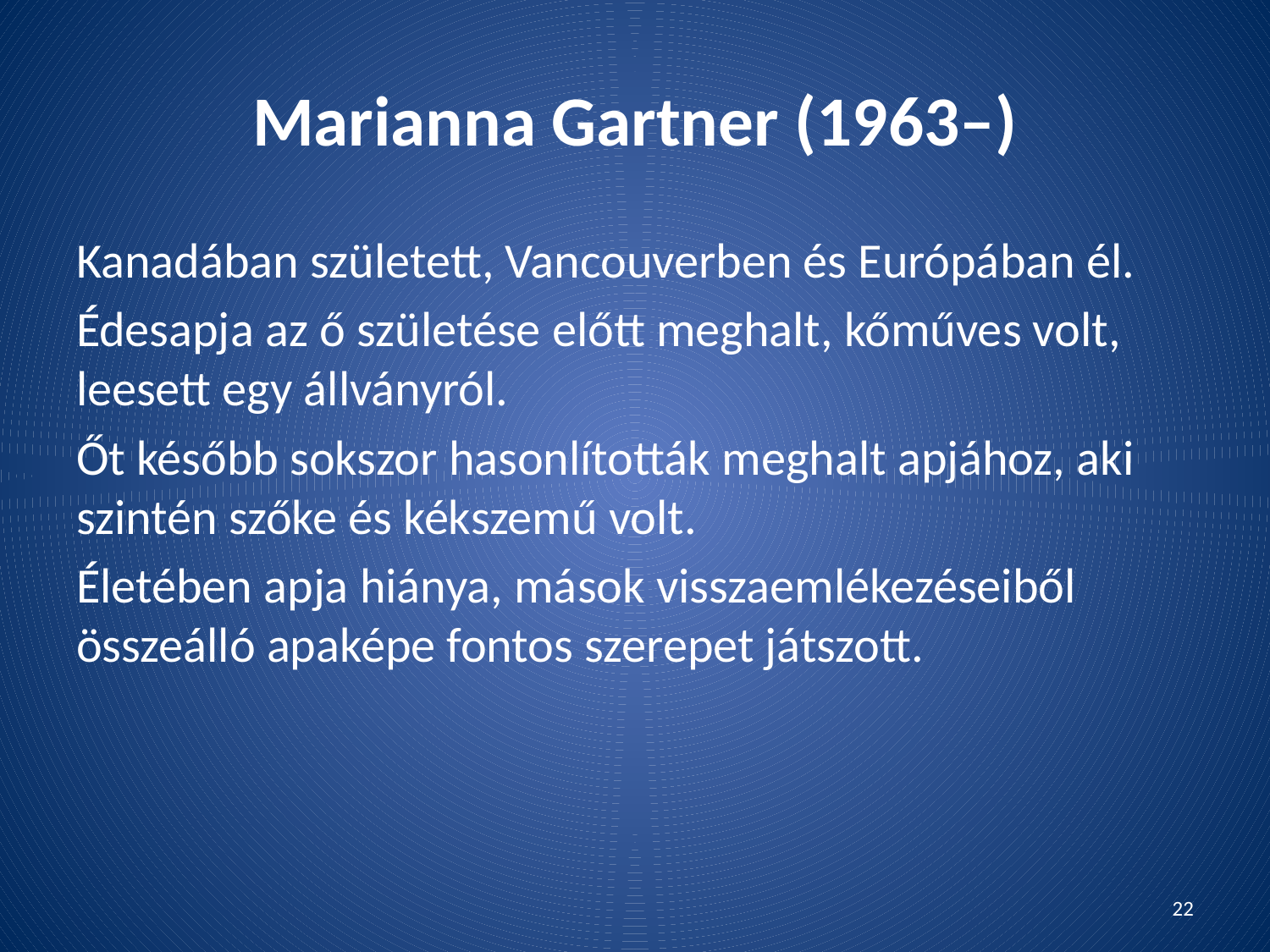

# Marianna Gartner (1963–)
Kanadában született, Vancouverben és Európában él.
Édesapja az ő születése előtt meghalt, kőműves volt, leesett egy állványról.
Őt később sokszor hasonlították meghalt apjához, aki szintén szőke és kékszemű volt.
Életében apja hiánya, mások visszaemlékezéseiből összeálló apaképe fontos szerepet játszott.

22